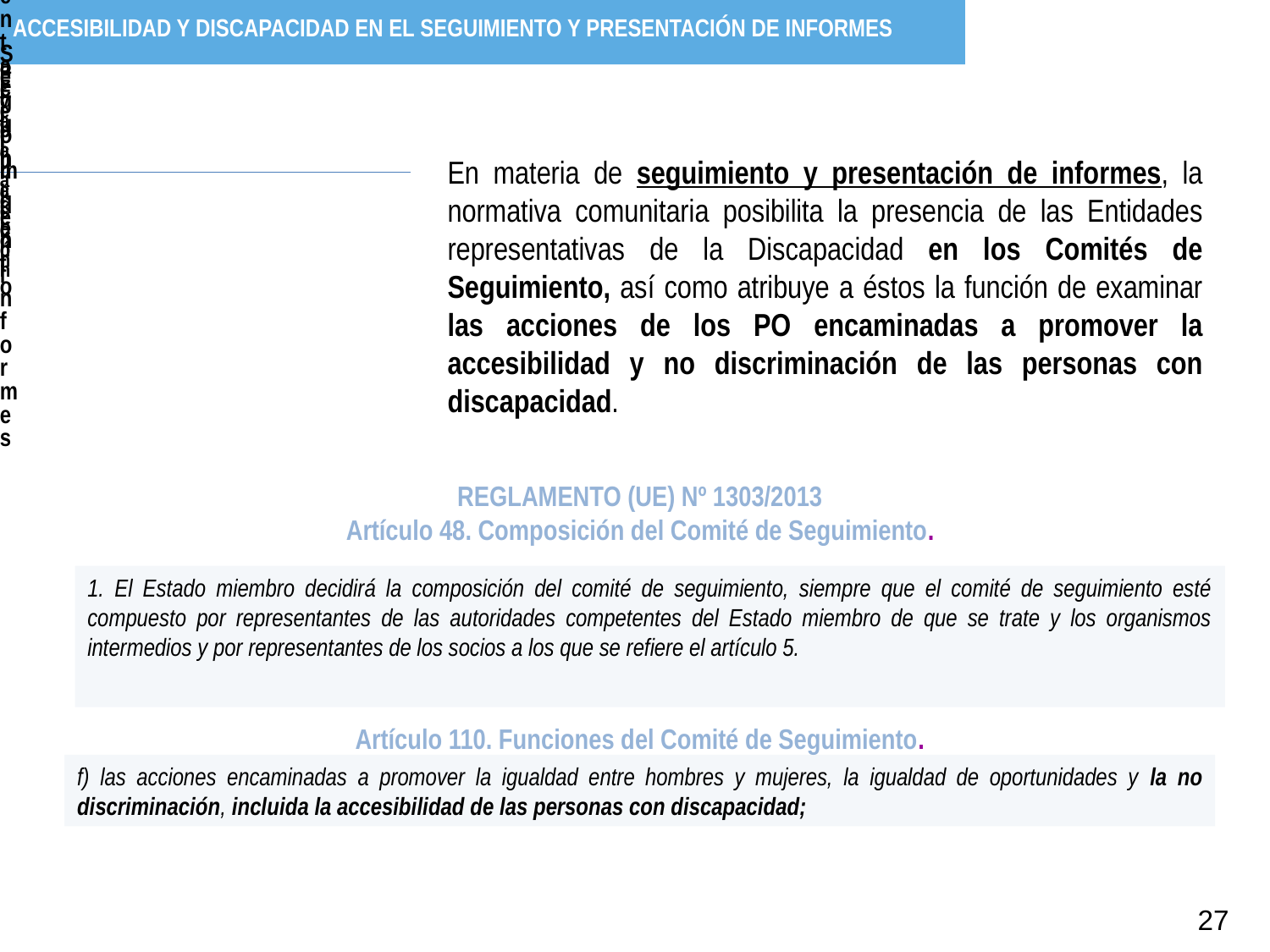

ACCESIBILIDAD Y DISCAPACIDAD EN EL SEGUIMIENTO Y PRESENTACIÓN DE INFORMES
Seguimiento
Presentación de informes
En materia de seguimiento y presentación de informes, la normativa comunitaria posibilita la presencia de las Entidades representativas de la Discapacidad en los Comités de Seguimiento, así como atribuye a éstos la función de examinar las acciones de los PO encaminadas a promover la accesibilidad y no discriminación de las personas con discapacidad.
REGLAMENTO (UE) Nº 1303/2013
Artículo 48. Composición del Comité de Seguimiento.
1. El Estado miembro decidirá la composición del comité de seguimiento, siempre que el comité de seguimiento esté compuesto por representantes de las autoridades competentes del Estado miembro de que se trate y los organismos intermedios y por representantes de los socios a los que se refiere el artículo 5.

Artículo 110. Funciones del Comité de Seguimiento.
f) las acciones encaminadas a promover la igualdad entre hombres y mujeres, la igualdad de oportunidades y la no discriminación, incluida la accesibilidad de las personas con discapacidad;
27